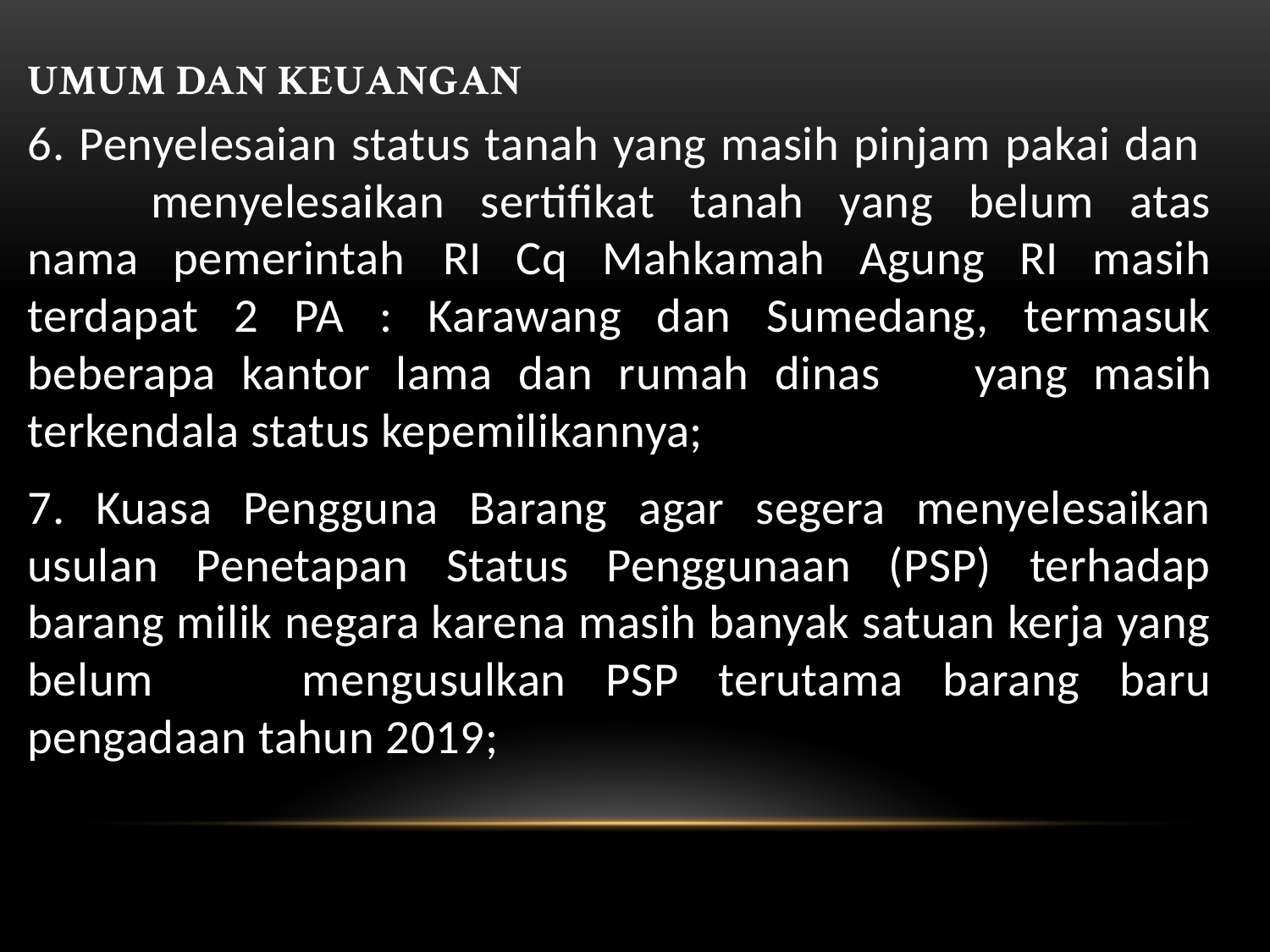

UMUM DAN KEUANGAN
6. Penyelesaian status tanah yang masih pinjam pakai dan 	menyelesaikan sertifikat tanah yang belum atas nama pemerintah 	RI Cq Mahkamah Agung RI masih terdapat 2 PA : Karawang dan Sumedang, termasuk beberapa kantor lama dan rumah dinas 	yang masih terkendala status kepemilikannya;
7. Kuasa Pengguna Barang agar segera menyelesaikan usulan Penetapan Status Penggunaan (PSP) terhadap barang milik negara karena masih banyak satuan kerja yang belum 	mengusulkan PSP terutama barang baru pengadaan tahun 2019;